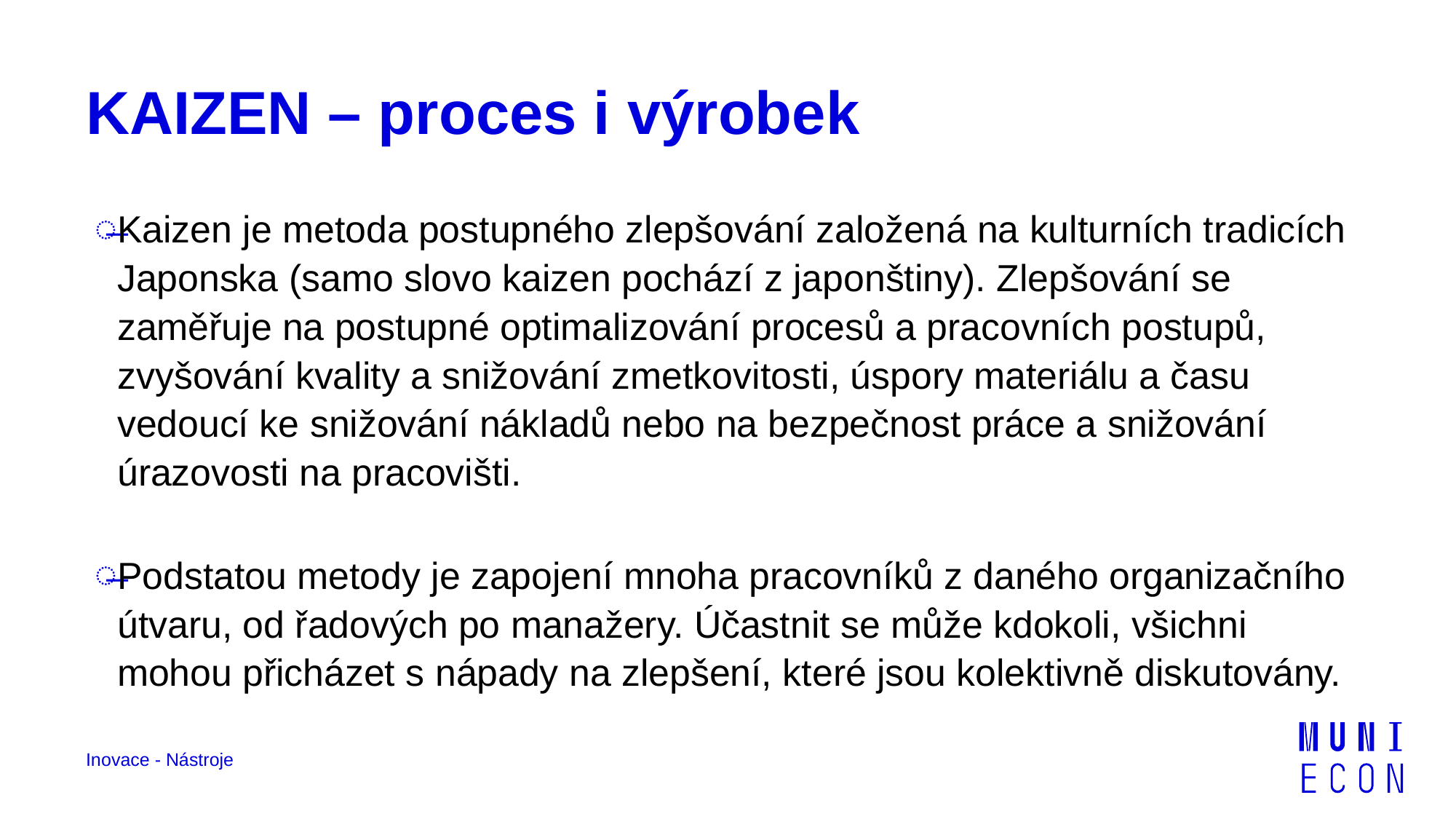

# KAIZEN – proces i výrobek
Kaizen je metoda postupného zlepšování založená na kulturních tradicích Japonska (samo slovo kaizen pochází z japonštiny). Zlepšování se zaměřuje na postupné optimalizování procesů a pracovních postupů, zvyšování kvality a snižování zmetkovitosti, úspory materiálu a času vedoucí ke snižování nákladů nebo na bezpečnost práce a snižování úrazovosti na pracovišti.

Podstatou metody je zapojení mnoha pracovníků z daného organizačního útvaru, od řadových po manažery. Účastnit se může kdokoli, všichni mohou přicházet s nápady na zlepšení, které jsou kolektivně diskutovány.
Inovace - Nástroje
63